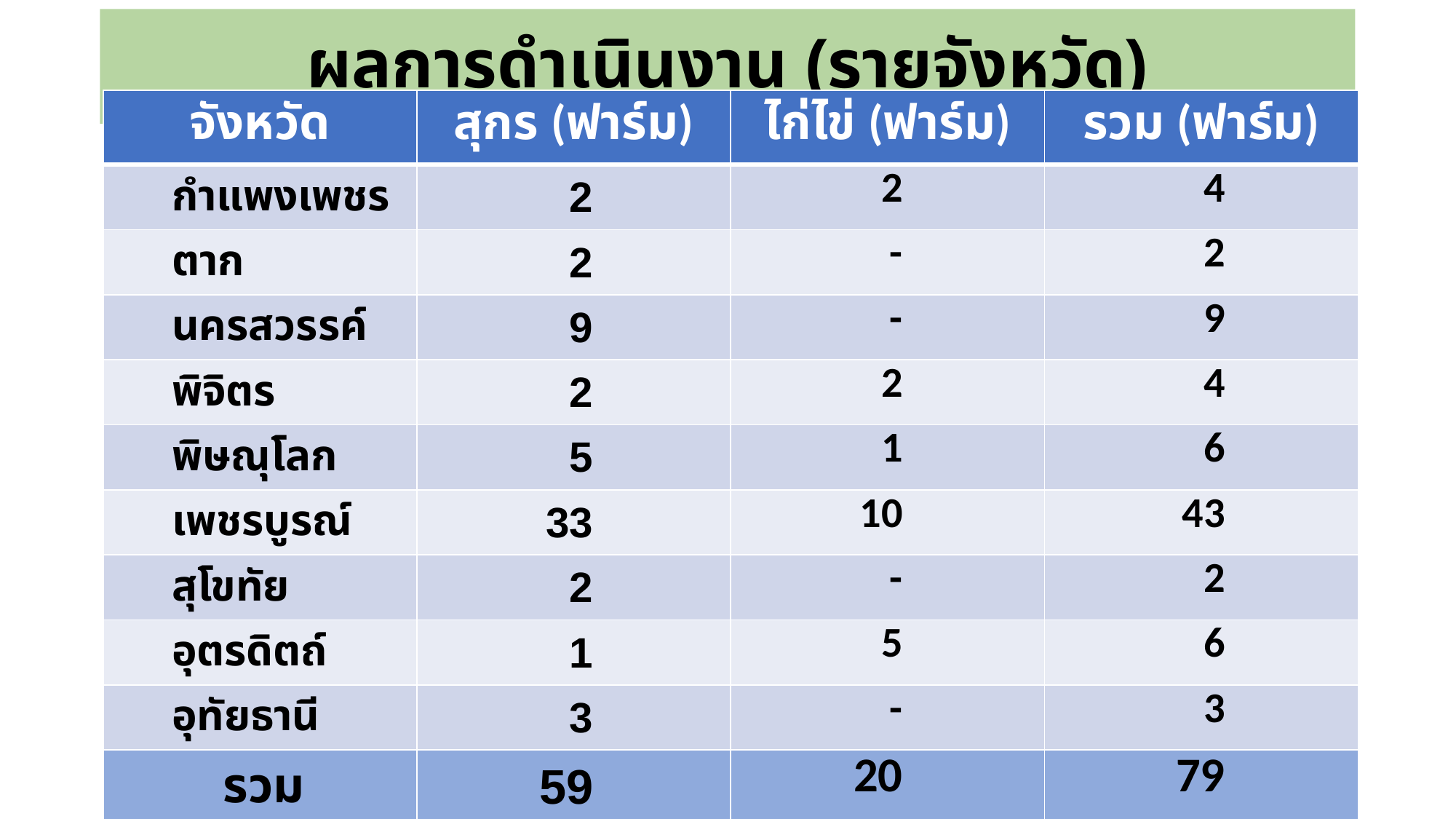

# ผลการดำเนินงาน (รายจังหวัด)
| จังหวัด | สุกร (ฟาร์ม) | ไก่ไข่ (ฟาร์ม) | รวม (ฟาร์ม) |
| --- | --- | --- | --- |
| กำแพงเพชร | 2 | 2 | 4 |
| ตาก | 2 | - | 2 |
| นครสวรรค์ | 9 | - | 9 |
| พิจิตร | 2 | 2 | 4 |
| พิษณุโลก | 5 | 1 | 6 |
| เพชรบูรณ์ | 33 | 10 | 43 |
| สุโขทัย | 2 | - | 2 |
| อุตรดิตถ์ | 1 | 5 | 6 |
| อุทัยธานี | 3 | - | 3 |
| รวม | 59 | 20 | 79 |